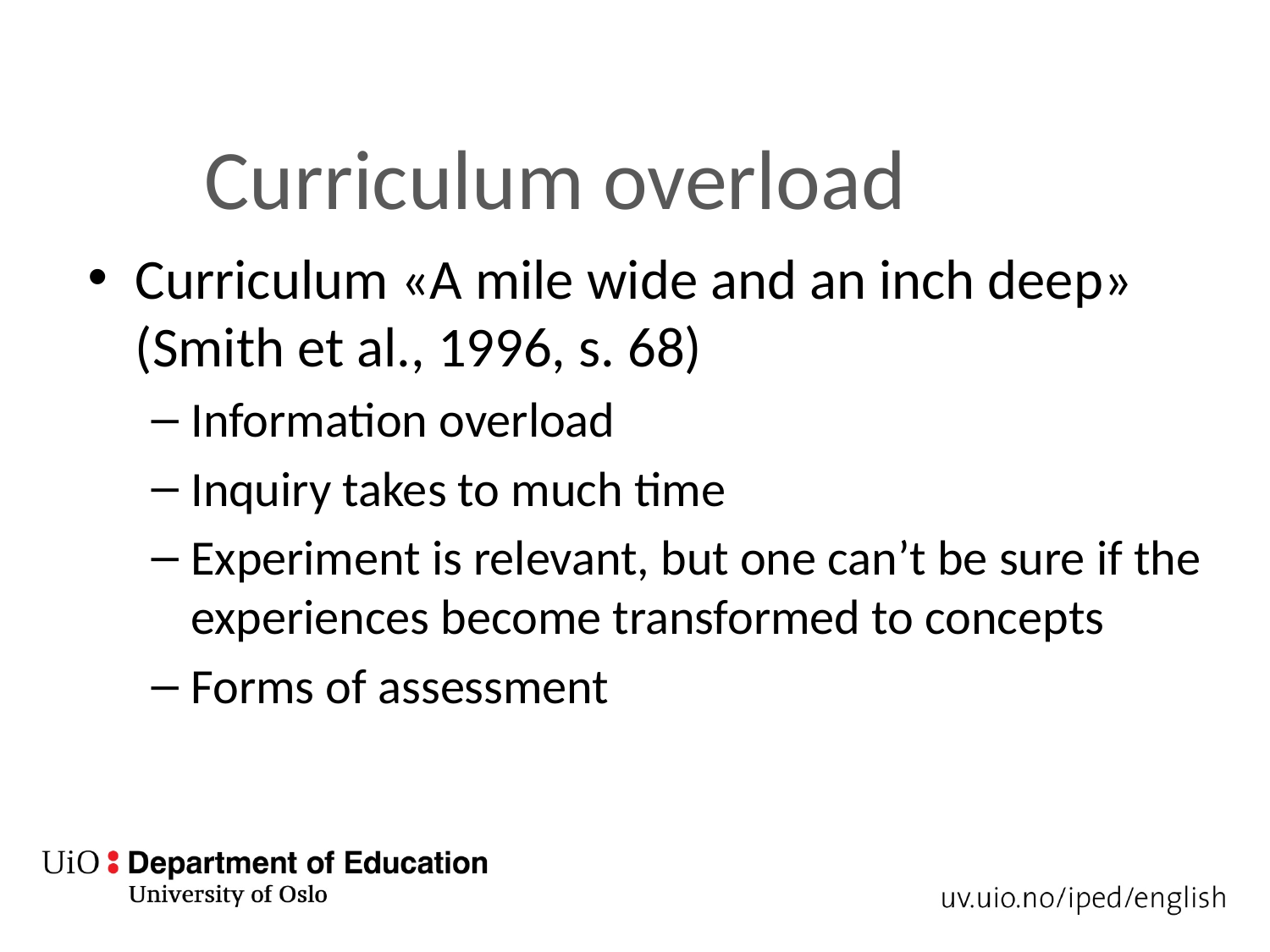

# Curriculum overload
Curriculum «A mile wide and an inch deep» (Smith et al., 1996, s. 68)
Information overload
Inquiry takes to much time
Experiment is relevant, but one can’t be sure if the experiences become transformed to concepts
Forms of assessment